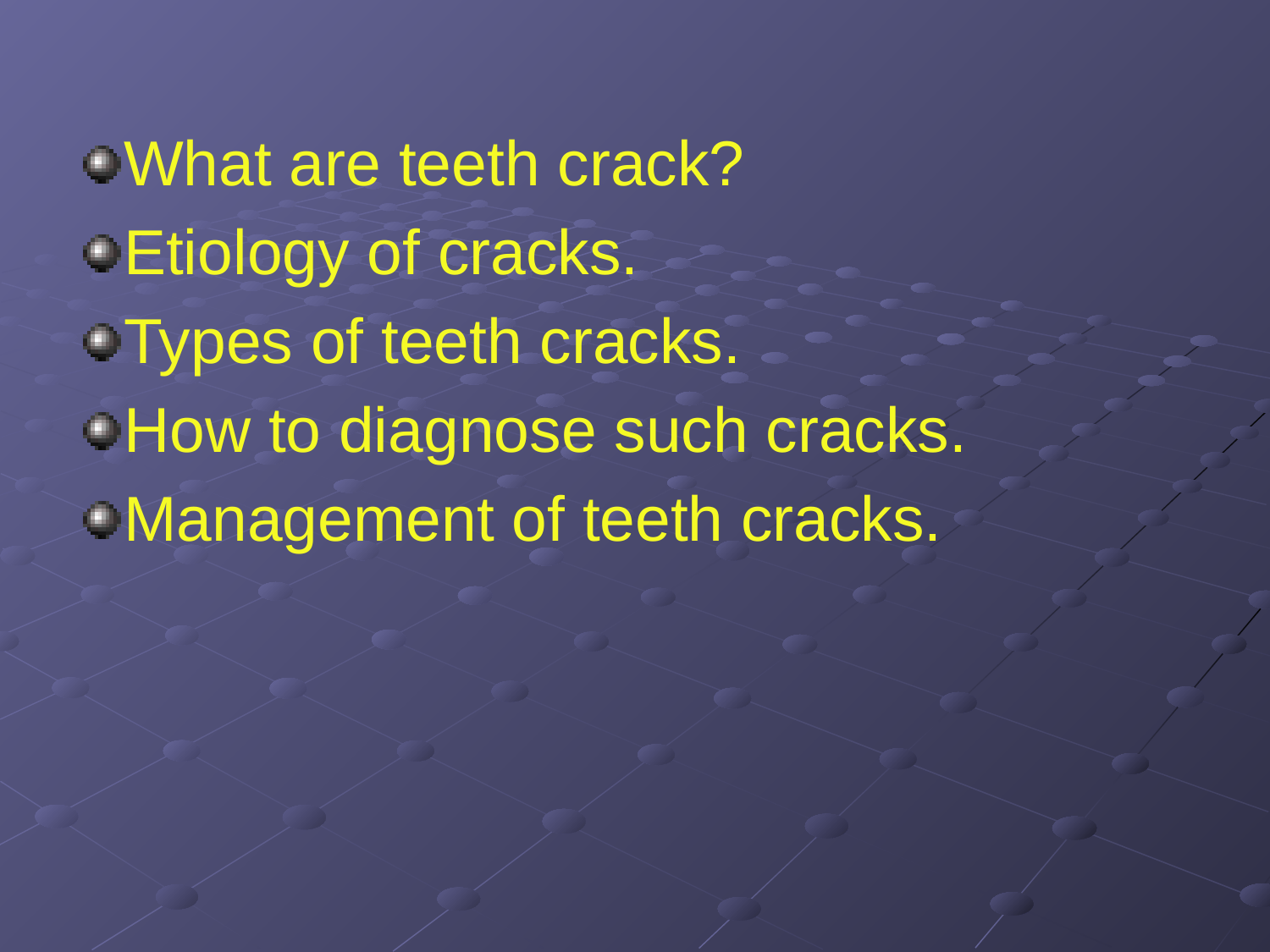

What are teeth crack?
Etiology of cracks.
Types of teeth cracks.
How to diagnose such cracks.
Management of teeth cracks.